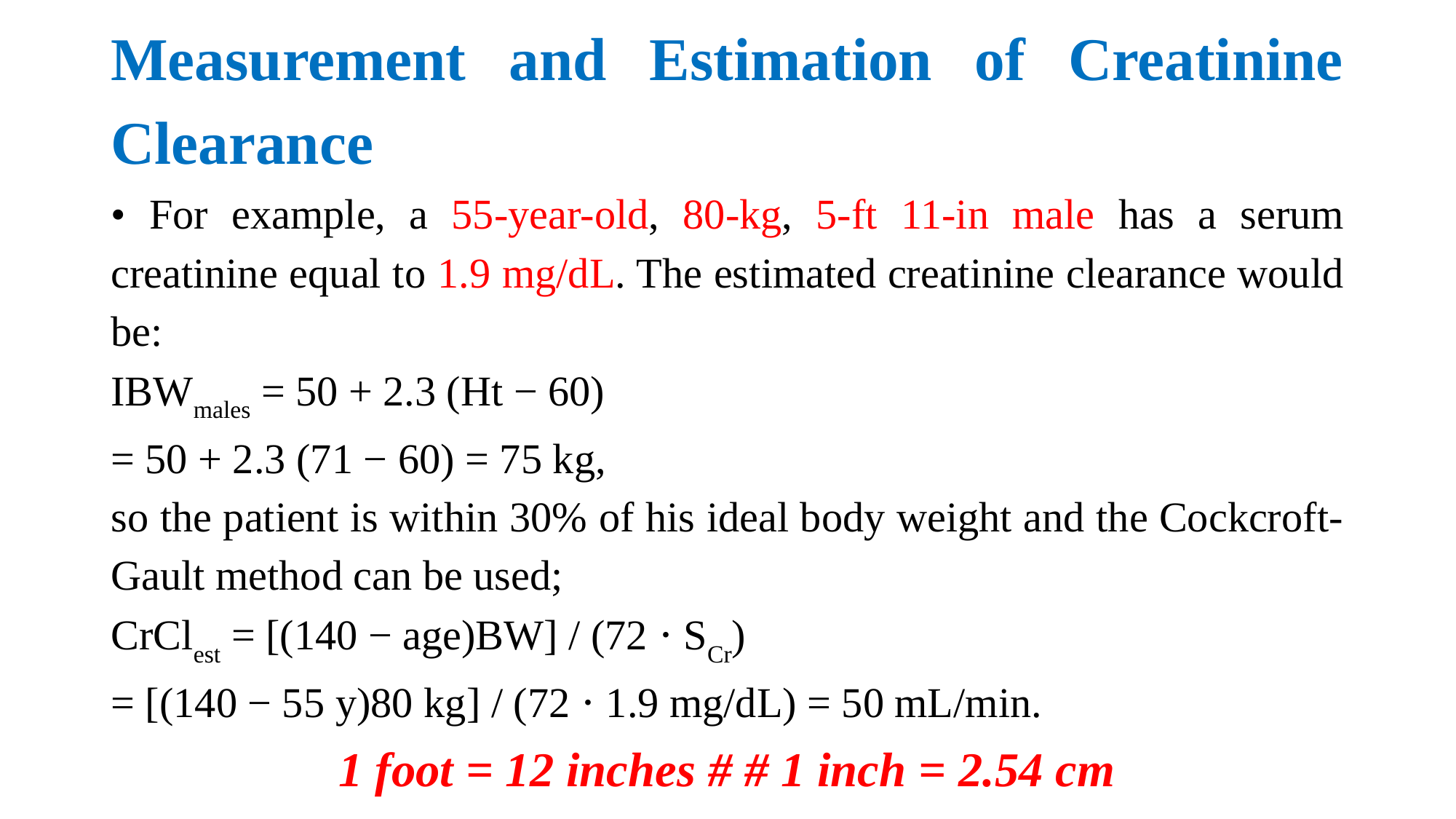

# Measurement and Estimation of Creatinine Clearance
• For example, a 55-year-old, 80-kg, 5-ft 11-in male has a serum creatinine equal to 1.9 mg/dL. The estimated creatinine clearance would be:
IBWmales = 50 + 2.3 (Ht − 60)
= 50 + 2.3 (71 − 60) = 75 kg,
so the patient is within 30% of his ideal body weight and the Cockcroft-Gault method can be used;
CrClest = [(140 − age)BW] / (72 ⋅ SCr)
= [(140 − 55 y)80 kg] / (72 ⋅ 1.9 mg/dL) = 50 mL/min.
1 foot = 12 inches # # 1 inch = 2.54 cm